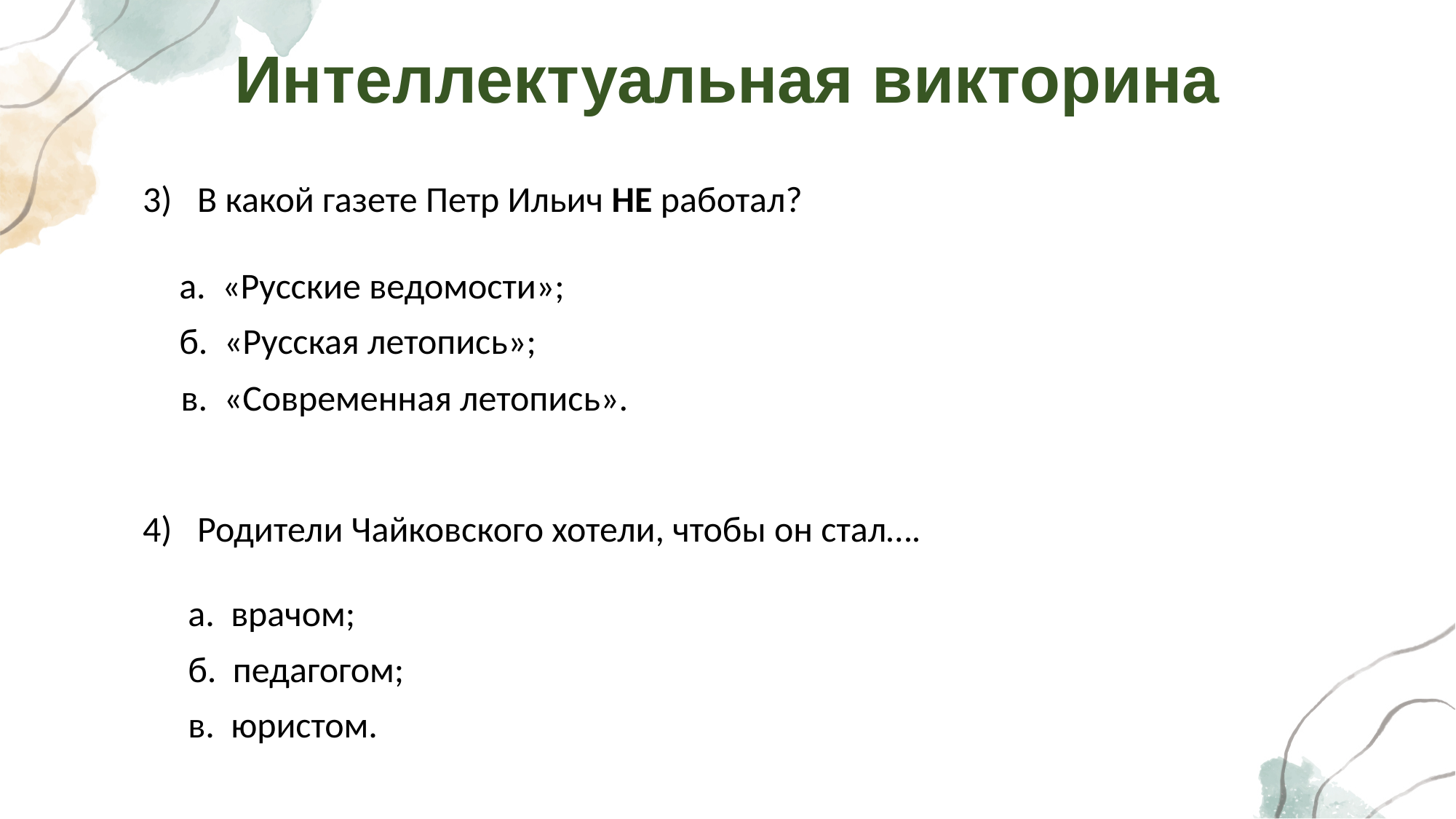

# Интеллектуальная викторина
В какой газете Петр Ильич НЕ работал?
а.  «Русские ведомости»;

б.  «Русская летопись»;

в.  «Современная летопись».

Родители Чайковского хотели, чтобы он стал….
а.  врачом;

б.  педагогом;

в.  юристом.